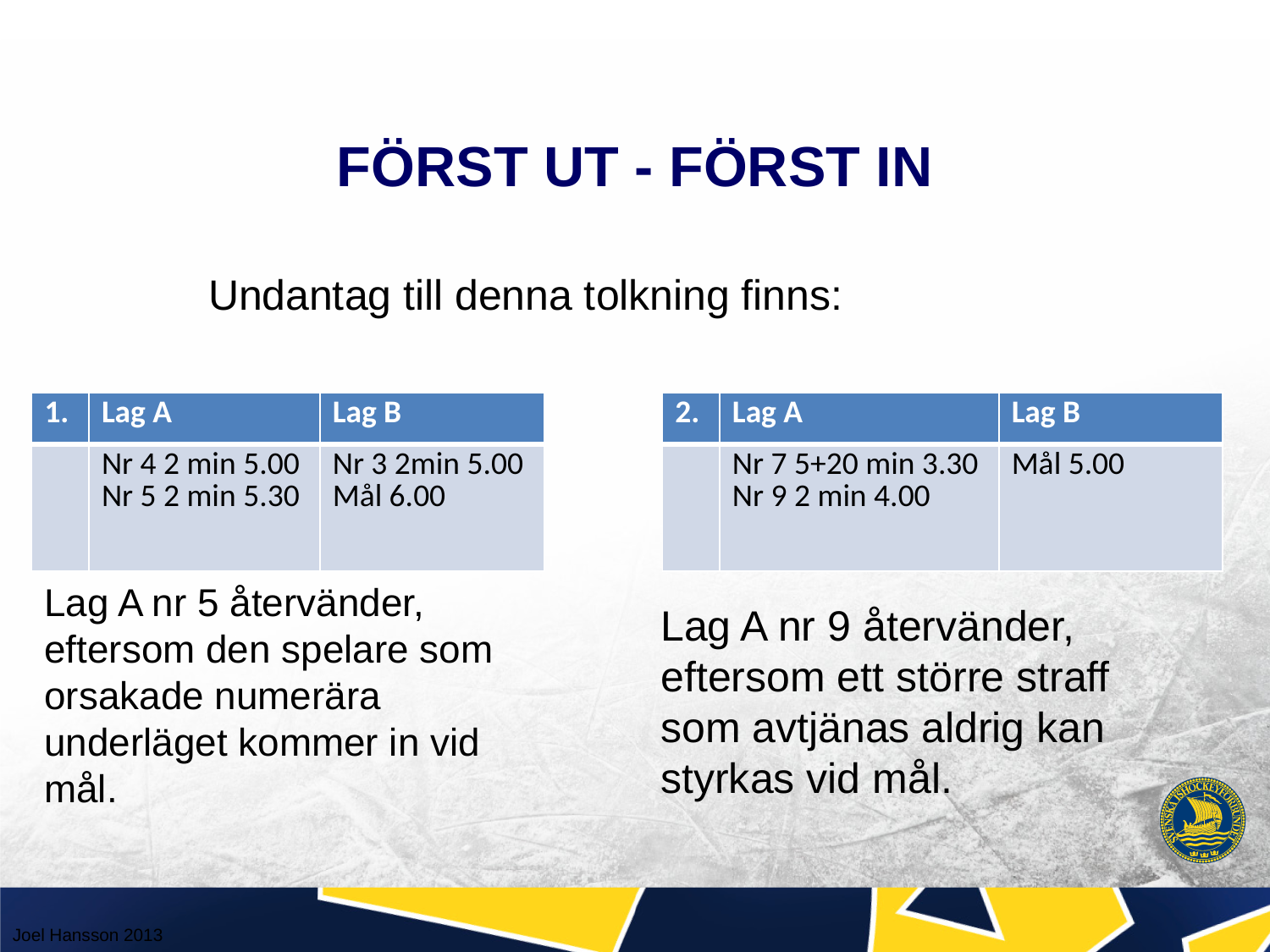

# FÖRST UT - FÖRST IN
Undantag till denna tolkning finns:
| 1. | Lag A | Lag B |
| --- | --- | --- |
|  | Nr 4 2 min 5.00 Nr 5 2 min 5.30 | Nr 3 2min 5.00 Mål 6.00 |
| 2. | Lag A | Lag B |
| --- | --- | --- |
|  | Nr 7 5+20 min 3.30 Nr 9 2 min 4.00 | Mål 5.00 |
Lag A nr 5 återvänder, eftersom den spelare som orsakade numerära underläget kommer in vid mål.

Lag A nr 9 återvänder, eftersom ett större straff som avtjänas aldrig kan styrkas vid mål.
Joel Hansson 2013